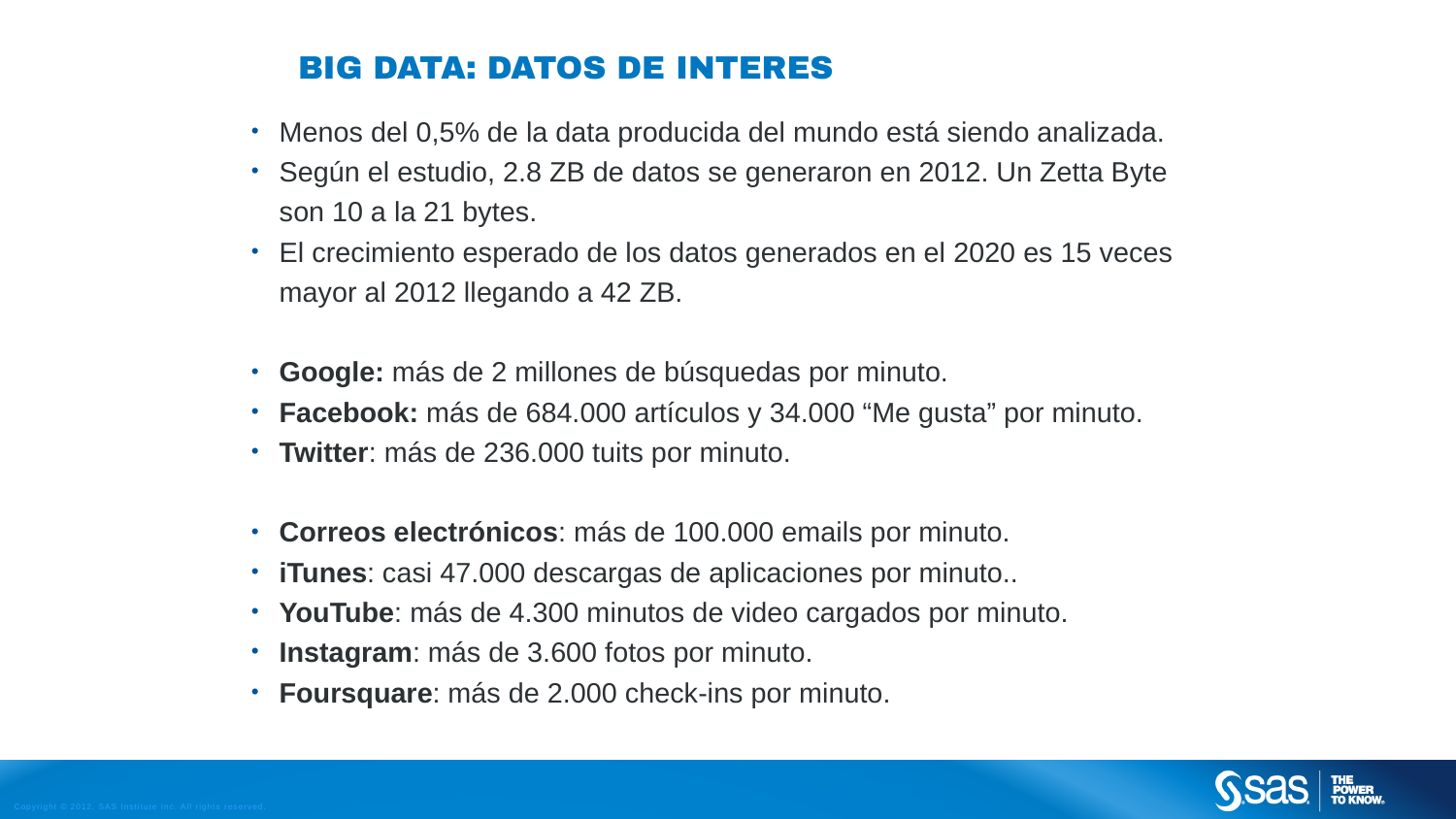

# Big Data: Datos de interes
Menos del 0,5% de la data producida del mundo está siendo analizada.
Según el estudio, 2.8 ZB de datos se generaron en 2012. Un Zetta Byte son 10 a la 21 bytes.
El crecimiento esperado de los datos generados en el 2020 es 15 veces mayor al 2012 llegando a 42 ZB.

Google: más de 2 millones de búsquedas por minuto.
Facebook: más de 684.000 artículos y 34.000 “Me gusta” por minuto.
Twitter: más de 236.000 tuits por minuto.
Correos electrónicos: más de 100.000 emails por minuto.
iTunes: casi 47.000 descargas de aplicaciones por minuto..
YouTube: más de 4.300 minutos de video cargados por minuto.
Instagram: más de 3.600 fotos por minuto.
Foursquare: más de 2.000 check-ins por minuto.